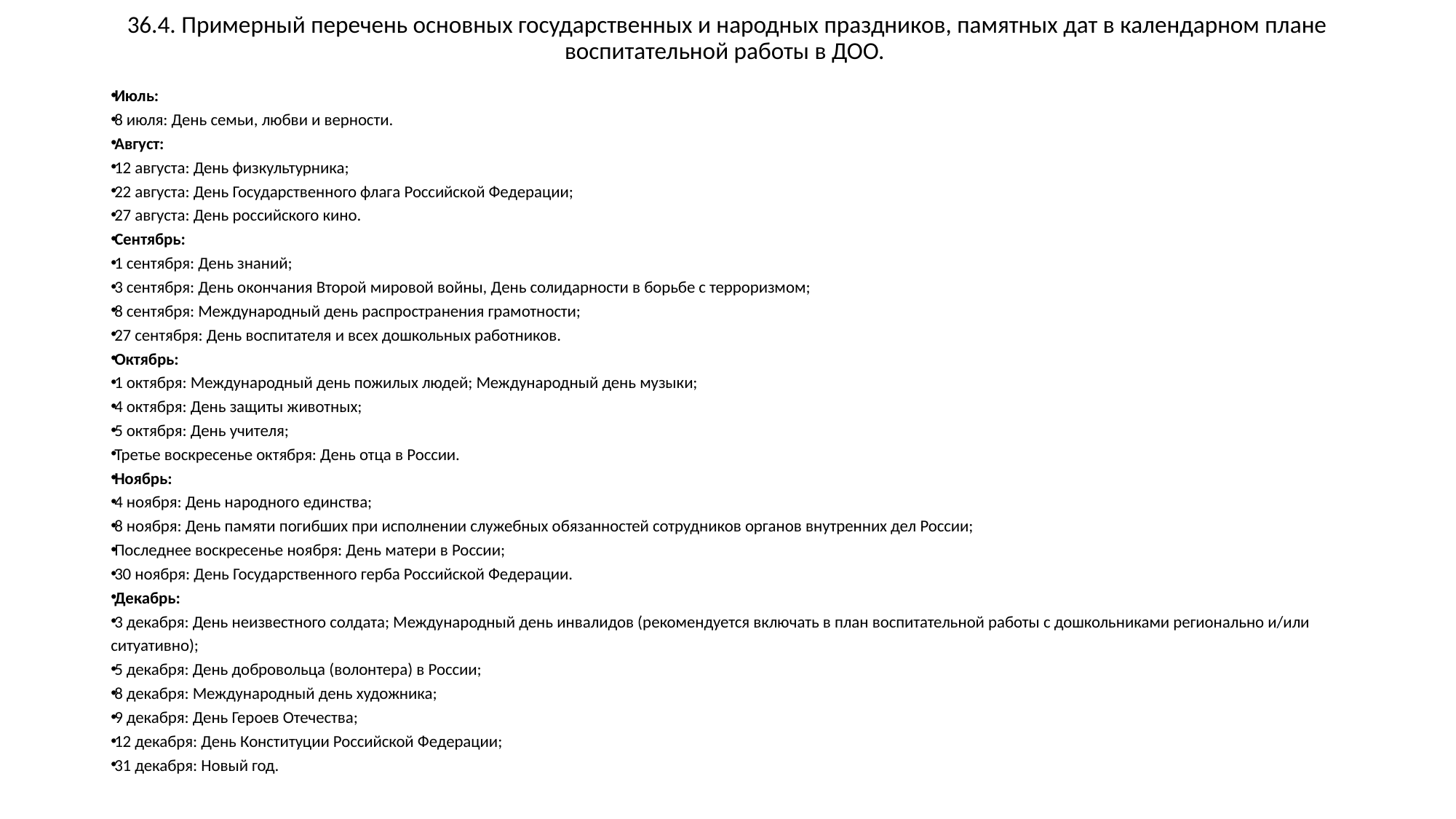

# 36.4. Примерный перечень основных государственных и народных праздников, памятных дат в календарном плане воспитательной работы в ДОО.
Июль:
8 июля: День семьи, любви и верности.
Август:
12 августа: День физкультурника;
22 августа: День Государственного флага Российской Федерации;
27 августа: День российского кино.
Сентябрь:
1 сентября: День знаний;
3 сентября: День окончания Второй мировой войны, День солидарности в борьбе с терроризмом;
8 сентября: Международный день распространения грамотности;
27 сентября: День воспитателя и всех дошкольных работников.
Октябрь:
1 октября: Международный день пожилых людей; Международный день музыки;
4 октября: День защиты животных;
5 октября: День учителя;
Третье воскресенье октября: День отца в России.
Ноябрь:
4 ноября: День народного единства;
8 ноября: День памяти погибших при исполнении служебных обязанностей сотрудников органов внутренних дел России;
Последнее воскресенье ноября: День матери в России;
30 ноября: День Государственного герба Российской Федерации.
Декабрь:
3 декабря: День неизвестного солдата; Международный день инвалидов (рекомендуется включать в план воспитательной работы с дошкольниками регионально и/или ситуативно);
5 декабря: День добровольца (волонтера) в России;
8 декабря: Международный день художника;
9 декабря: День Героев Отечества;
12 декабря: День Конституции Российской Федерации;
31 декабря: Новый год.